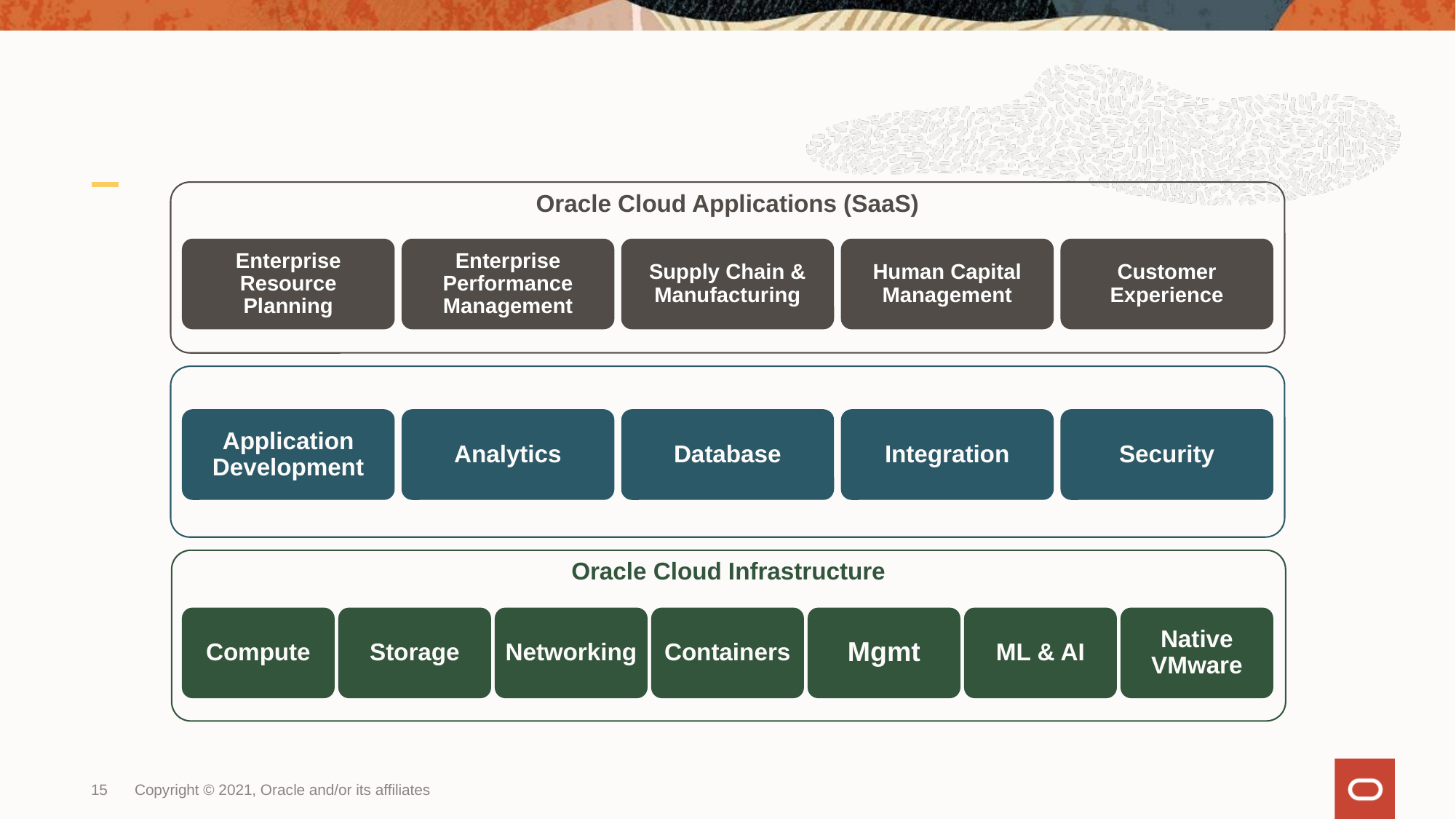

Oracle Cloud Applications (SaaS)
Enterprise Resource Planning
Enterprise Performance Management
Supply Chain & Manufacturing
Human Capital Management
Customer Experience

Application Development
Analytics
Database
Integration
Security
Oracle Cloud Infrastructure
Compute
Storage
Networking
Containers
Mgmt
ML & AI
Native VMware
15
Copyright © 2021, Oracle and/or its affiliates